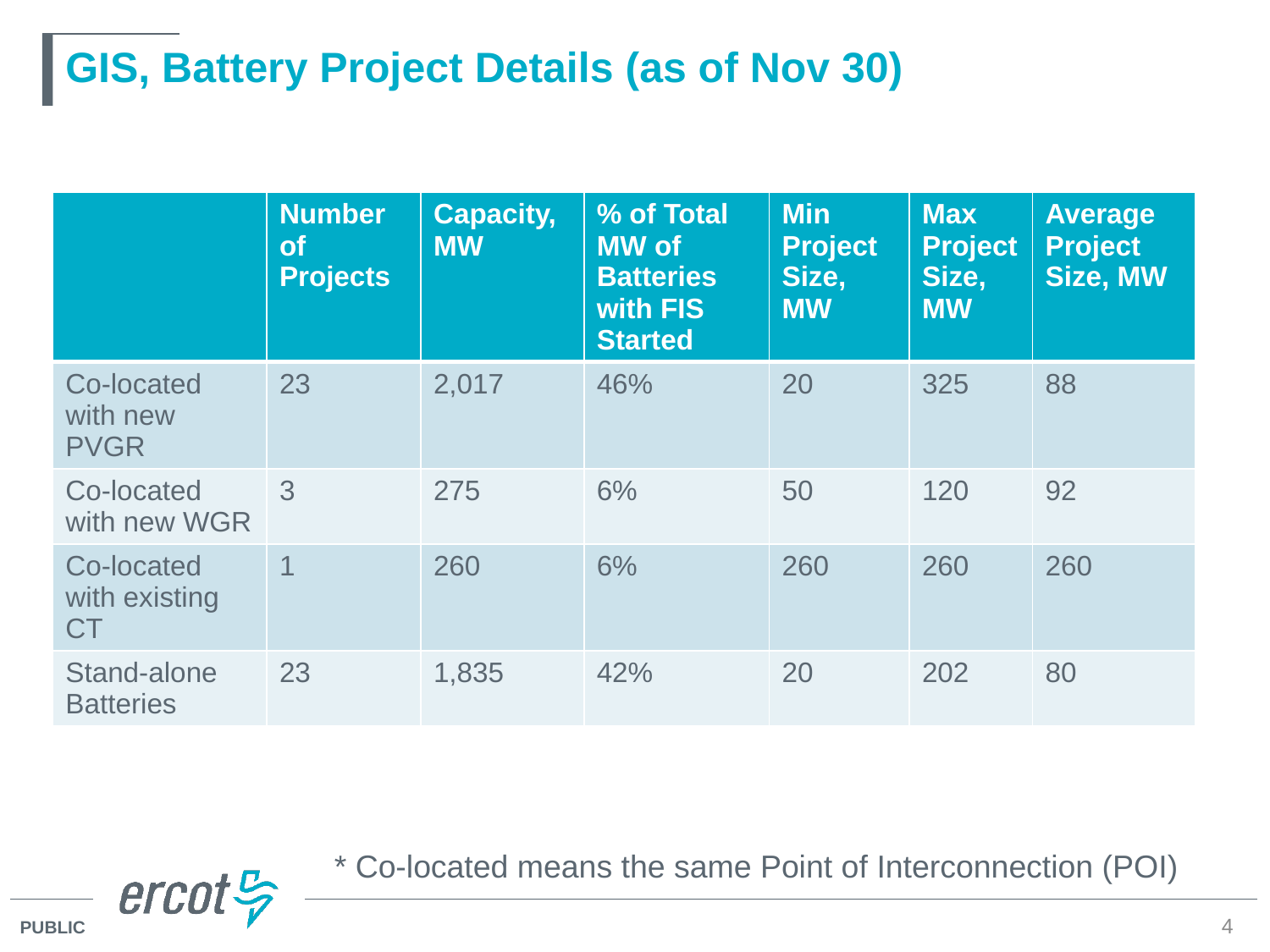

# GIS, Battery Project Details (as of Nov 30)
|  | Number of Projects | Capacity, MW | % of Total MW of Batteries with FIS Started | Min Project Size, MW | Max Project Size, MW | Average Project Size, MW |
| --- | --- | --- | --- | --- | --- | --- |
| Co-located with new PVGR | 23 | 2,017 | 46% | 20 | 325 | 88 |
| Co-located with new WGR | 3 | 275 | 6% | 50 | 120 | 92 |
| Co-located with existing CT | 1 | 260 | 6% | 260 | 260 | 260 |
| Stand-alone Batteries | 23 | 1,835 | 42% | 20 | 202 | 80 |
* Co-located means the same Point of Interconnection (POI)
4